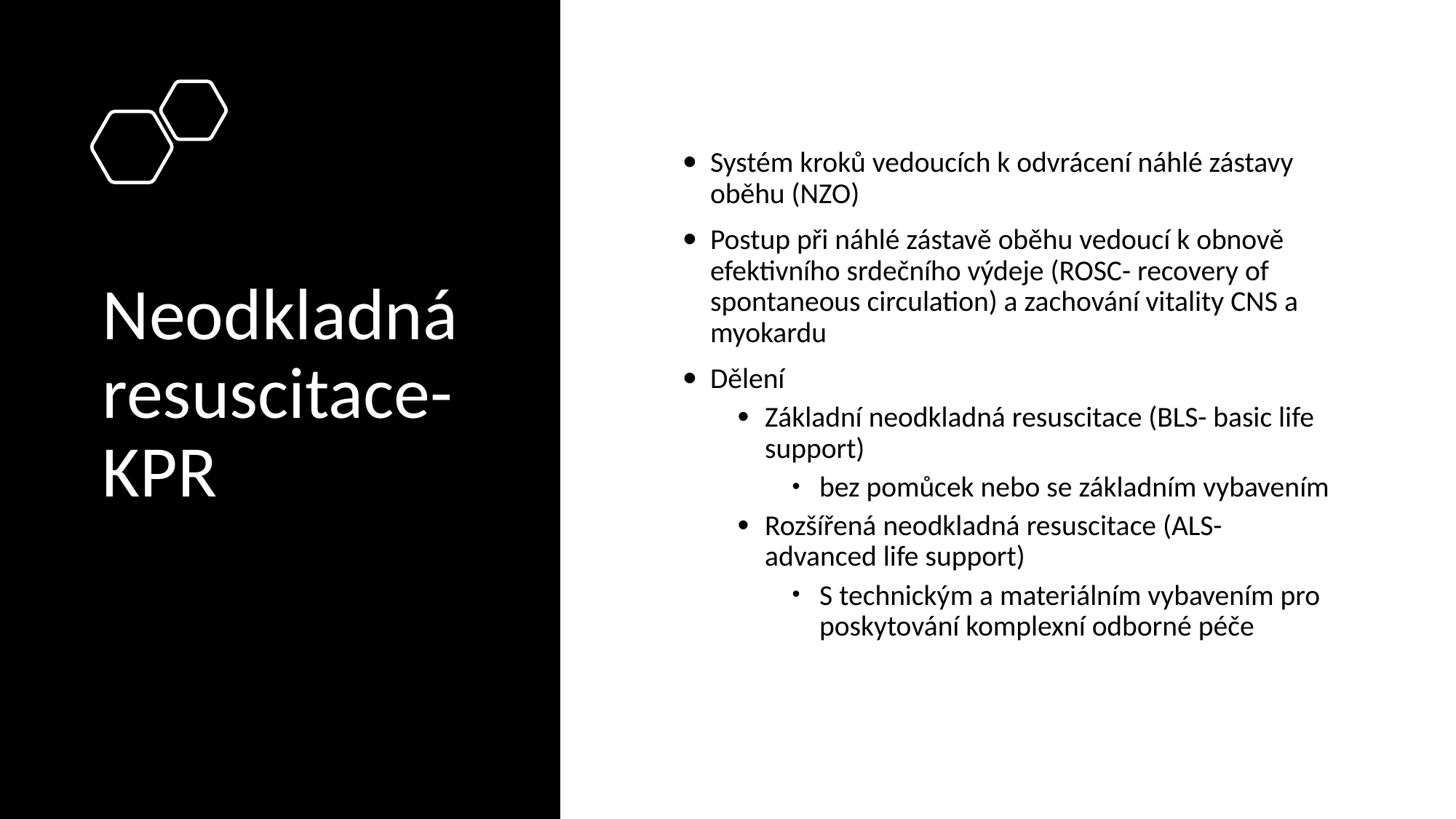

# Neodkladná resuscitace- KPR
Systém kroků vedoucích k odvrácení náhlé zástavy oběhu (NZO)
Postup při náhlé zástavě oběhu vedoucí k obnově efektivního srdečního výdeje (ROSC- recovery of spontaneous circulation) a zachování vitality CNS a myokardu
Dělení
Základní neodkladná resuscitace (BLS- basic life support)
bez pomůcek nebo se základním vybavením
Rozšířená neodkladná resuscitace (ALS- advanced life support)
S technickým a materiálním vybavením pro poskytování komplexní odborné péče